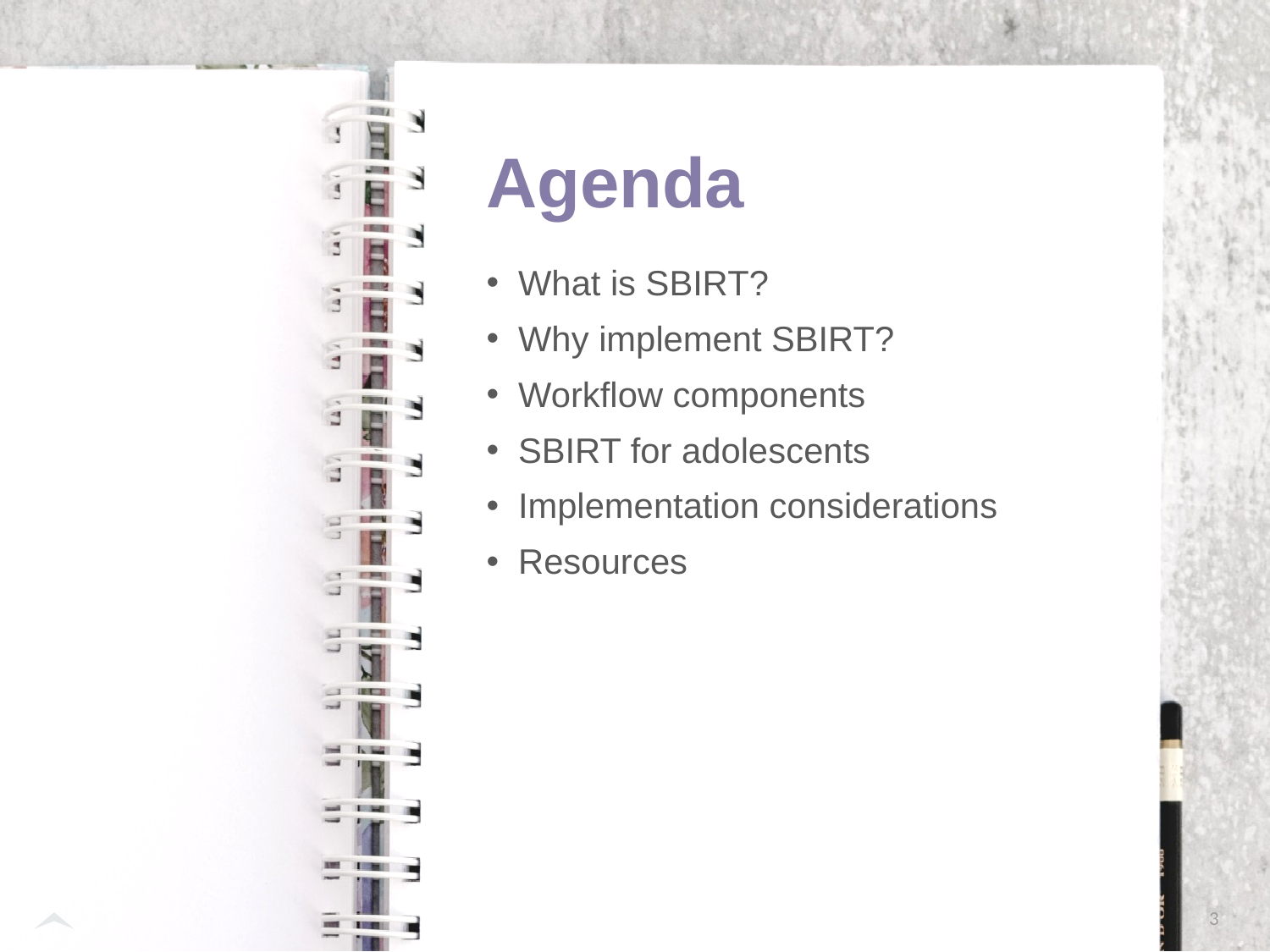

# Agenda
What is SBIRT?
Why implement SBIRT?
Workflow components
SBIRT for adolescents
Implementation considerations
Resources